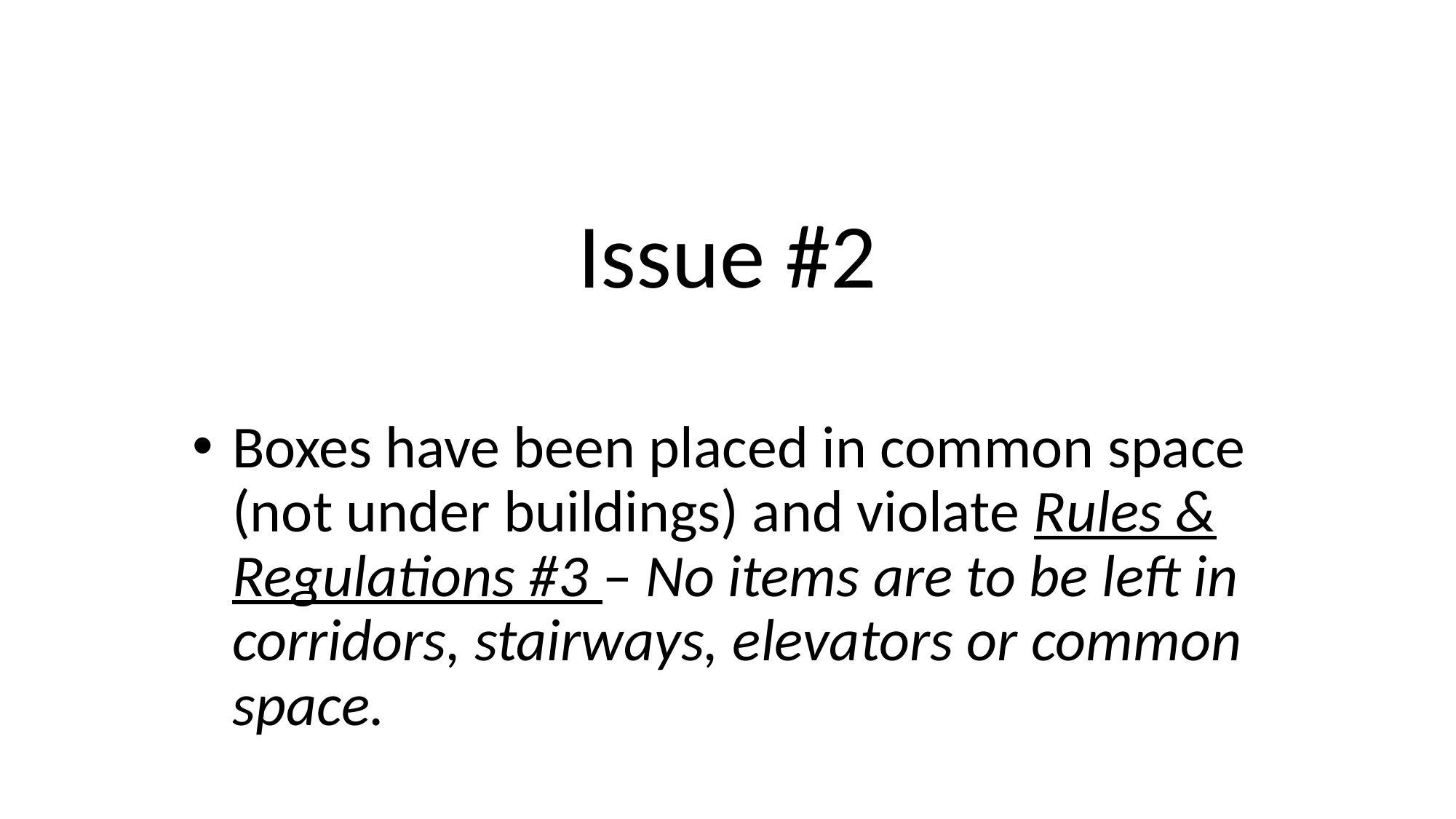

# Issue #2

Boxes have been placed in common space (not under buildings) and violate Rules & Regulations #3 – No items are to be left in corridors, stairways, elevators or common space.